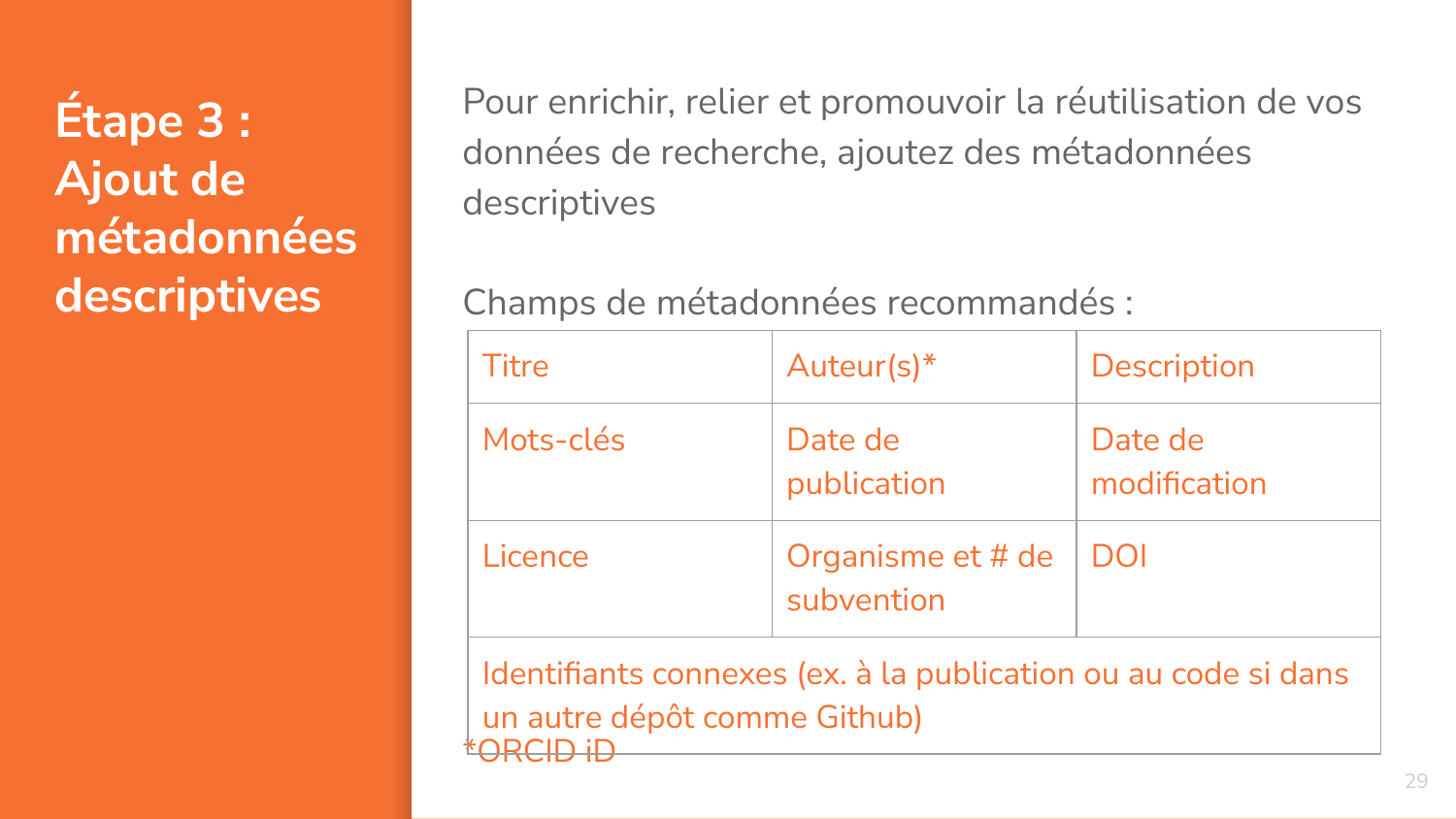

Pour enrichir, relier et promouvoir la réutilisation de vos données de recherche, ajoutez des métadonnées descriptives​
​
Champs de métadonnées recommandés :​

​
*ORCID iD​

# Étape 3 :
Ajout de métadonnées descriptives

| Titre | Auteur(s)\* | Description |
| --- | --- | --- |
| Mots-clés | Date de publication | Date de modification |
| Licence | Organisme et # de subvention | DOI |
| Identifiants connexes (ex. à la publication ou au code si dans un autre dépôt comme Github) |  |  |
29